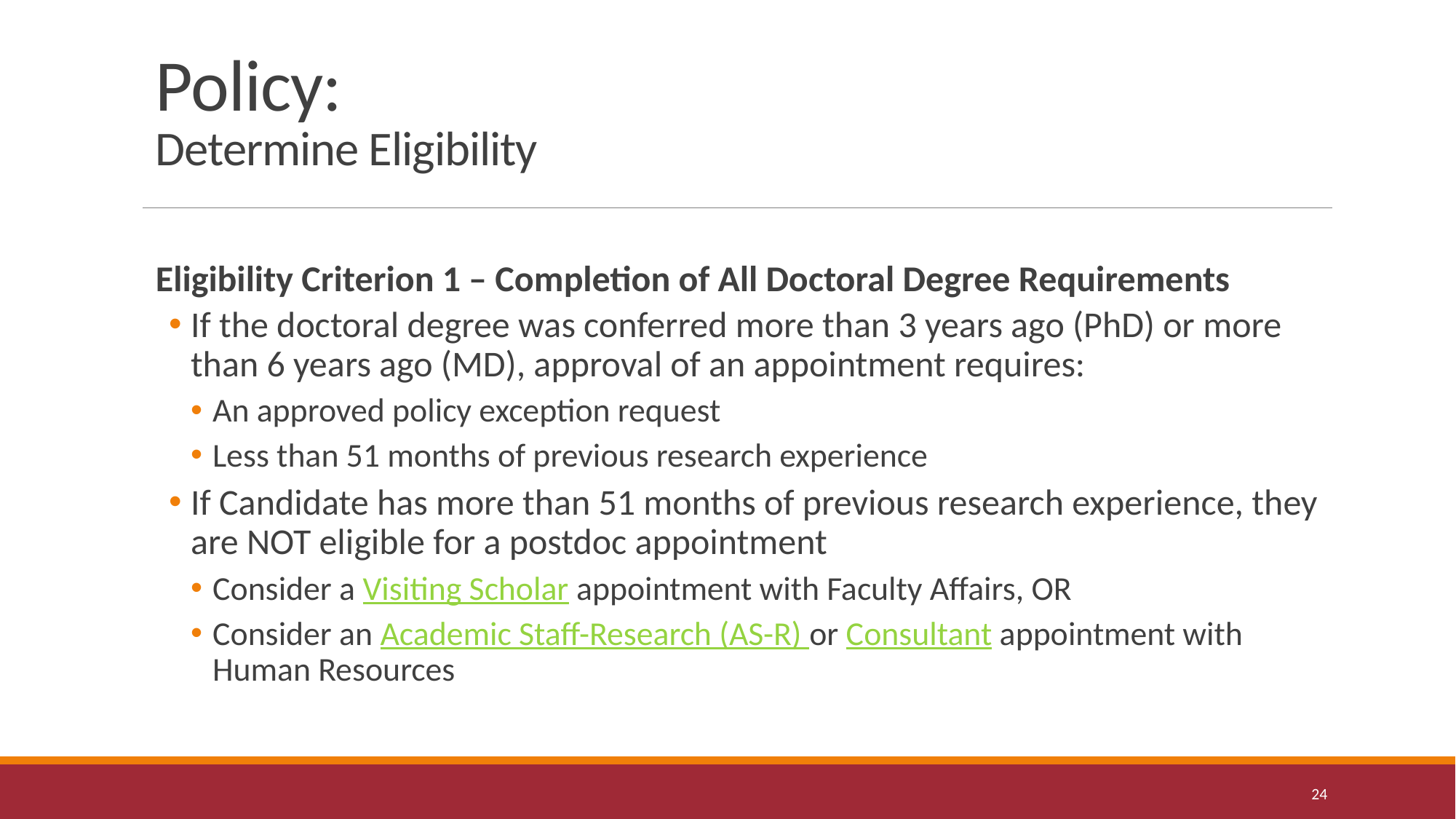

# Policy: Determine Eligibility
Eligibility Criterion 1 – Completion of All Doctoral Degree Requirements
If the doctoral degree was conferred more than 3 years ago (PhD) or more than 6 years ago (MD), approval of an appointment requires:
An approved policy exception request
Less than 51 months of previous research experience
If Candidate has more than 51 months of previous research experience, they are NOT eligible for a postdoc appointment
Consider a Visiting Scholar appointment with Faculty Affairs, OR
Consider an Academic Staff-Research (AS-R) or Consultant appointment with Human Resources
24